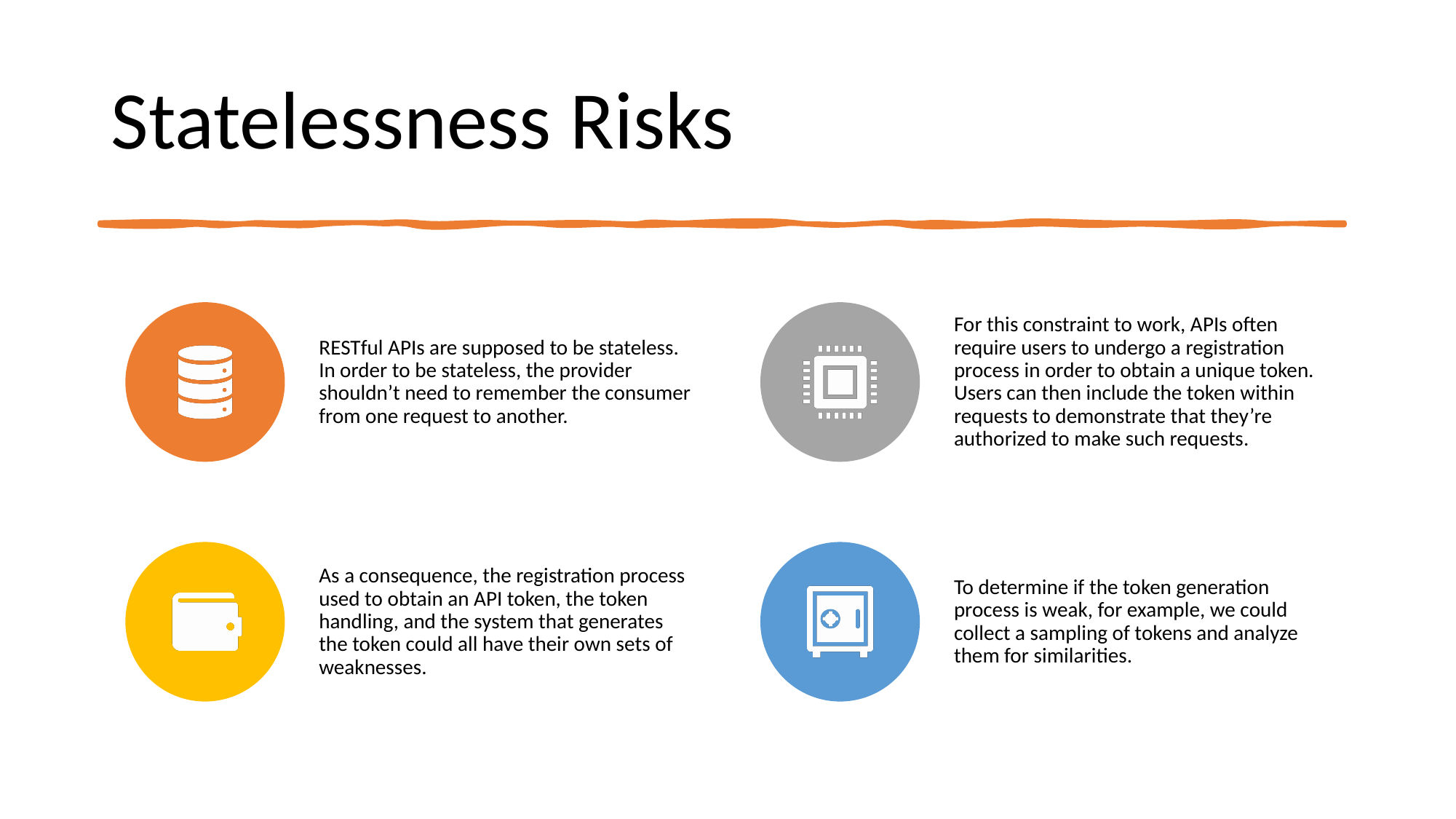

# Statelessness Risks

RESTful APIs are supposed to be stateless. In order to be stateless, the provider shouldn’t need to remember the consumer from one request to another.
For this constraint to work, APIs often require users to undergo a registration process in order to obtain a unique token. Users can then include the token within requests to demonstrate that they’re authorized to make such requests.
As a consequence, the registration process used to obtain an API token, the token handling, and the system that generates the token could all have their own sets of weaknesses.
To determine if the token generation process is weak, for example, we could collect a sampling of tokens and analyze them for similarities.